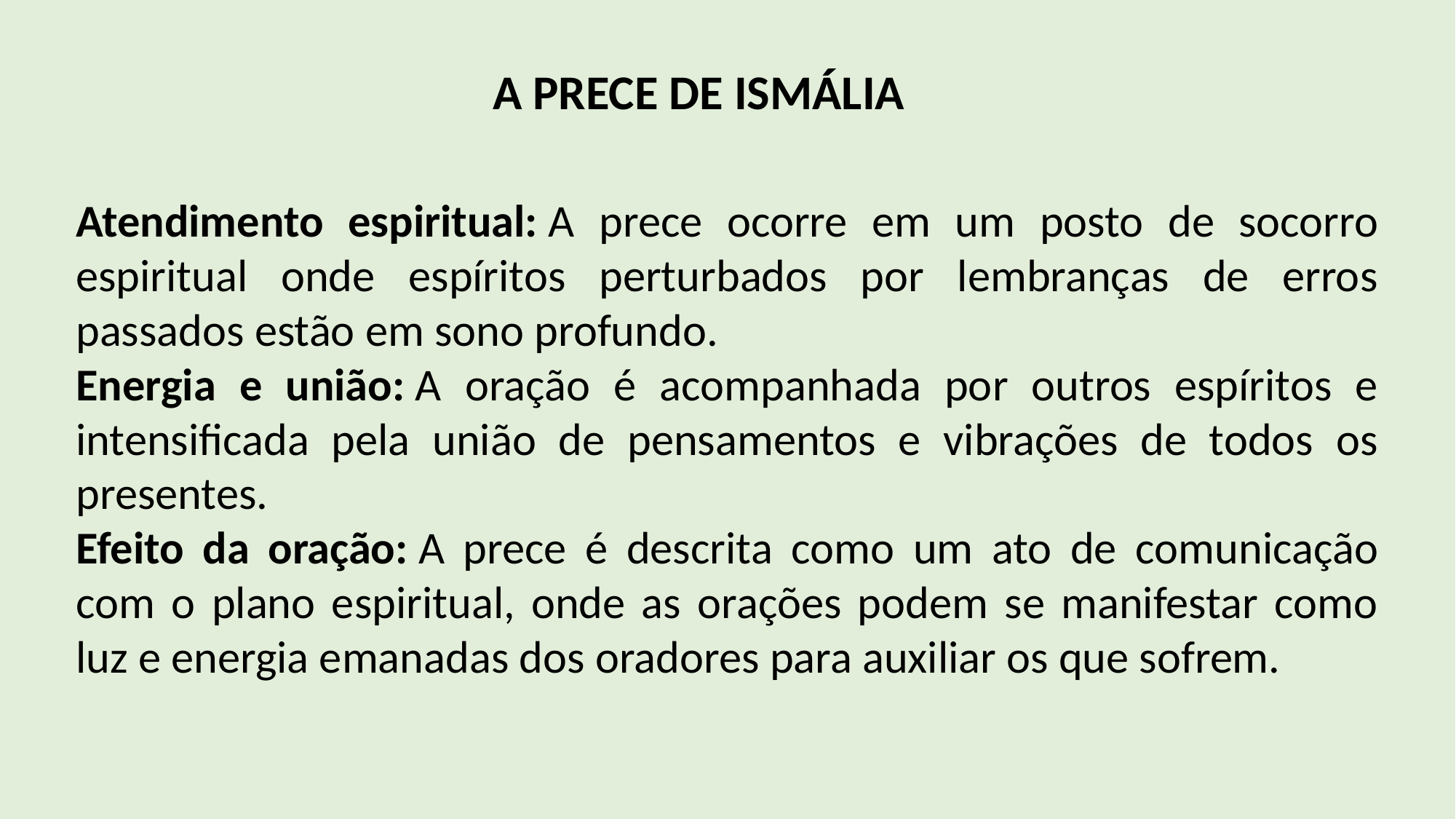

A PRECE DE ISMÁLIA
Atendimento espiritual: A prece ocorre em um posto de socorro espiritual onde espíritos perturbados por lembranças de erros passados estão em sono profundo.
Energia e união: A oração é acompanhada por outros espíritos e intensificada pela união de pensamentos e vibrações de todos os presentes.
Efeito da oração: A prece é descrita como um ato de comunicação com o plano espiritual, onde as orações podem se manifestar como luz e energia emanadas dos oradores para auxiliar os que sofrem.